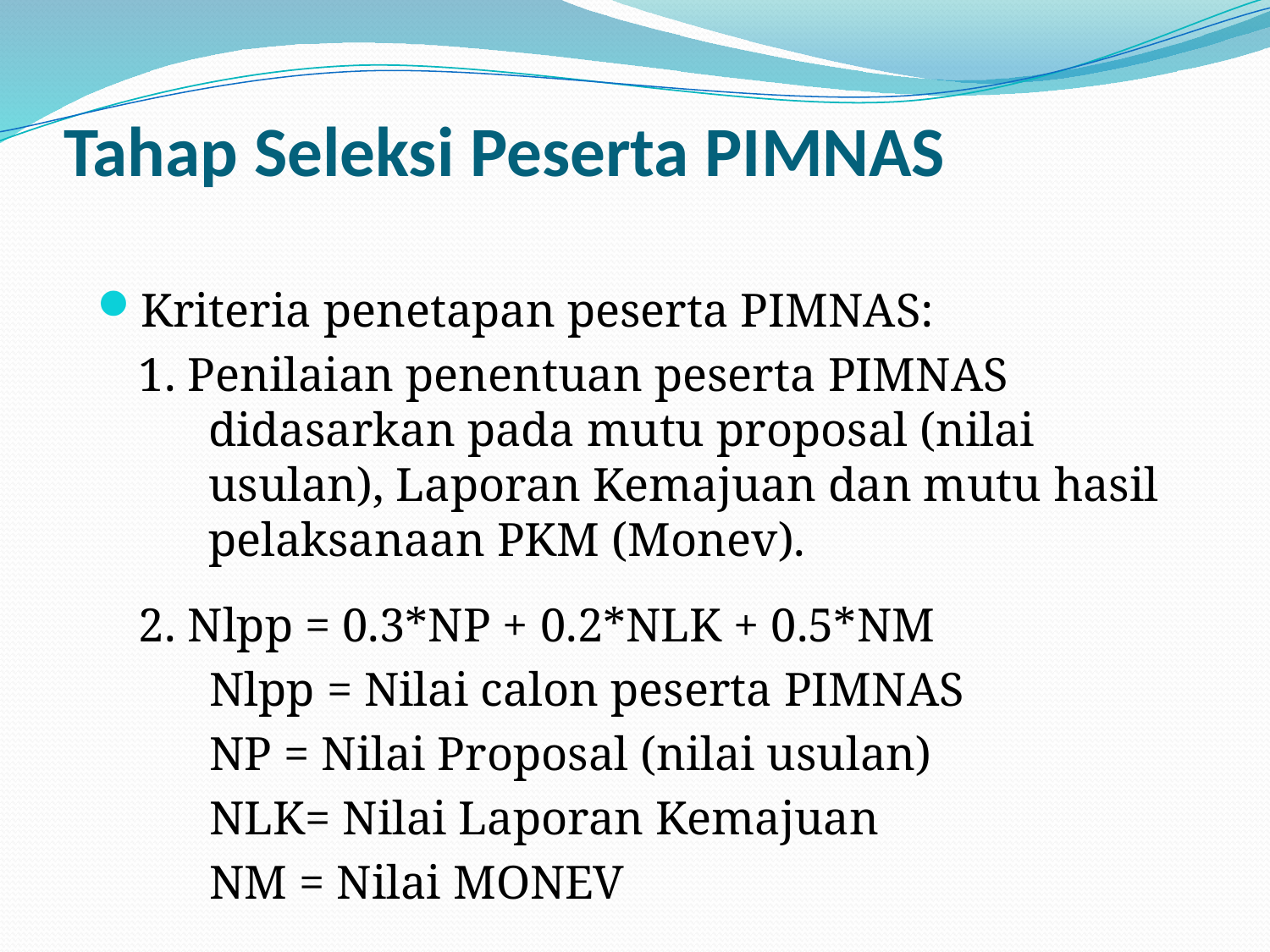

# Tahap Seleksi Peserta PIMNAS
Kriteria penetapan peserta PIMNAS:
1. Penilaian penentuan peserta PIMNAS didasarkan pada mutu proposal (nilai usulan), Laporan Kemajuan dan mutu hasil pelaksanaan PKM (Monev).
2. Nlpp = 0.3*NP + 0.2*NLK + 0.5*NM
Nlpp = Nilai calon peserta PIMNAS
NP = Nilai Proposal (nilai usulan)
NLK= Nilai Laporan Kemajuan
NM = Nilai MONEV